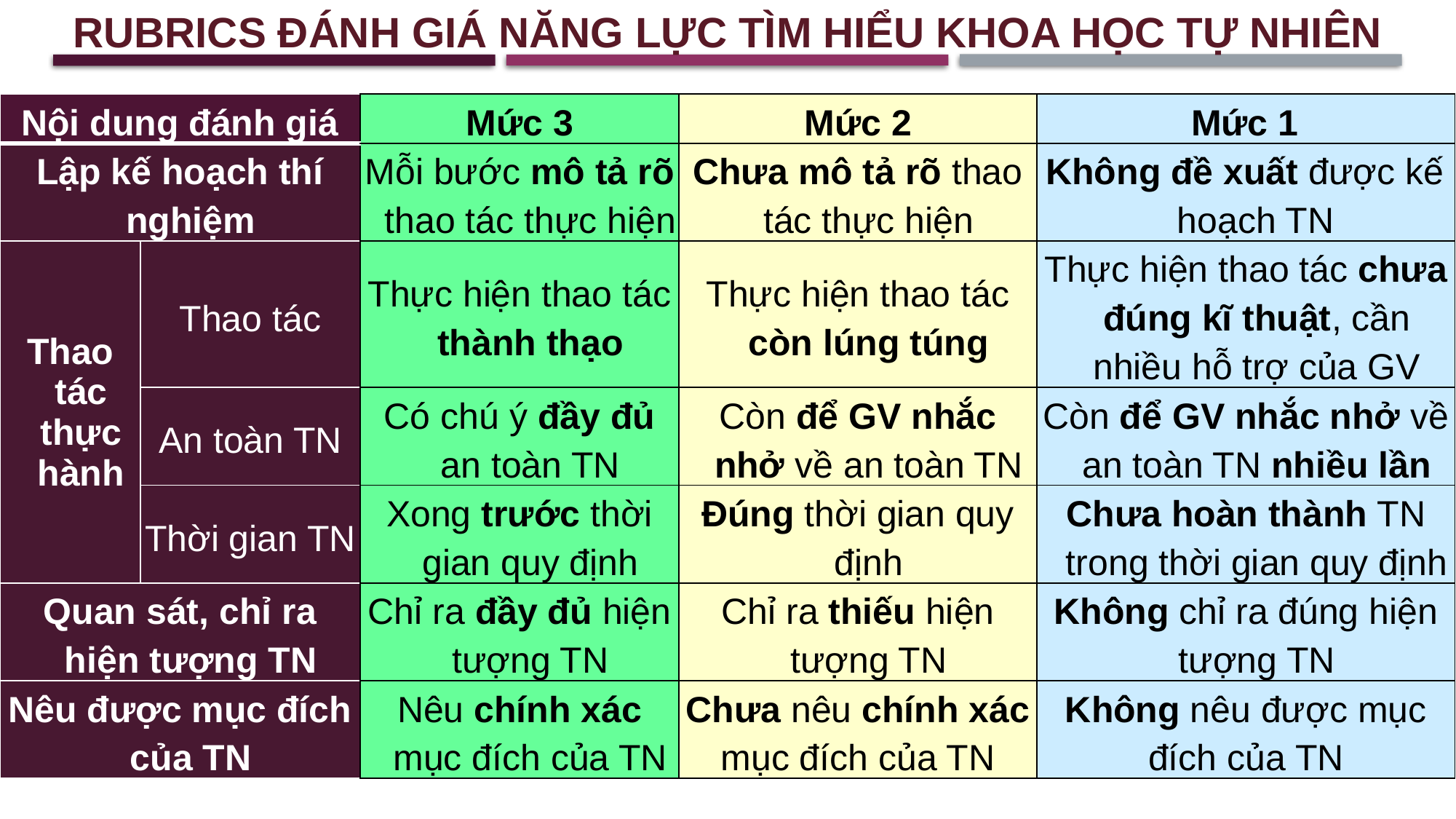

RUBRICS ĐÁNH GIÁ NĂNG LỰC TÌM HIỂU KHOA HỌC TỰ NHIÊN
| Nội dung đánh giá |  | Mức 3 | Mức 2 | Mức 1 |
| --- | --- | --- | --- | --- |
| Lập kế hoạch thí nghiệm |  | Mỗi bước mô tả rõ thao tác thực hiện | Chưa mô tả rõ thao tác thực hiện | Không đề xuất được kế hoạch TN |
| Thao tác thực hành | Thao tác | Thực hiện thao tác thành thạo | Thực hiện thao tác còn lúng túng | Thực hiện thao tác chưa đúng kĩ thuật, cần nhiều hỗ trợ của GV |
|  | An toàn TN | Có chú ý đầy đủ an toàn TN | Còn để GV nhắc nhở về an toàn TN | Còn để GV nhắc nhở về an toàn TN nhiều lần |
|  | Thời gian TN | Xong trước thời gian quy định | Đúng thời gian quy định | Chưa hoàn thành TN trong thời gian quy định |
| Quan sát, chỉ ra hiện tượng TN |  | Chỉ ra đầy đủ hiện tượng TN | Chỉ ra thiếu hiện tượng TN | Không chỉ ra đúng hiện tượng TN |
| Nêu được mục đích của TN |  | Nêu chính xác mục đích của TN | Chưa nêu chính xác mục đích của TN | Không nêu được mục đích của TN |